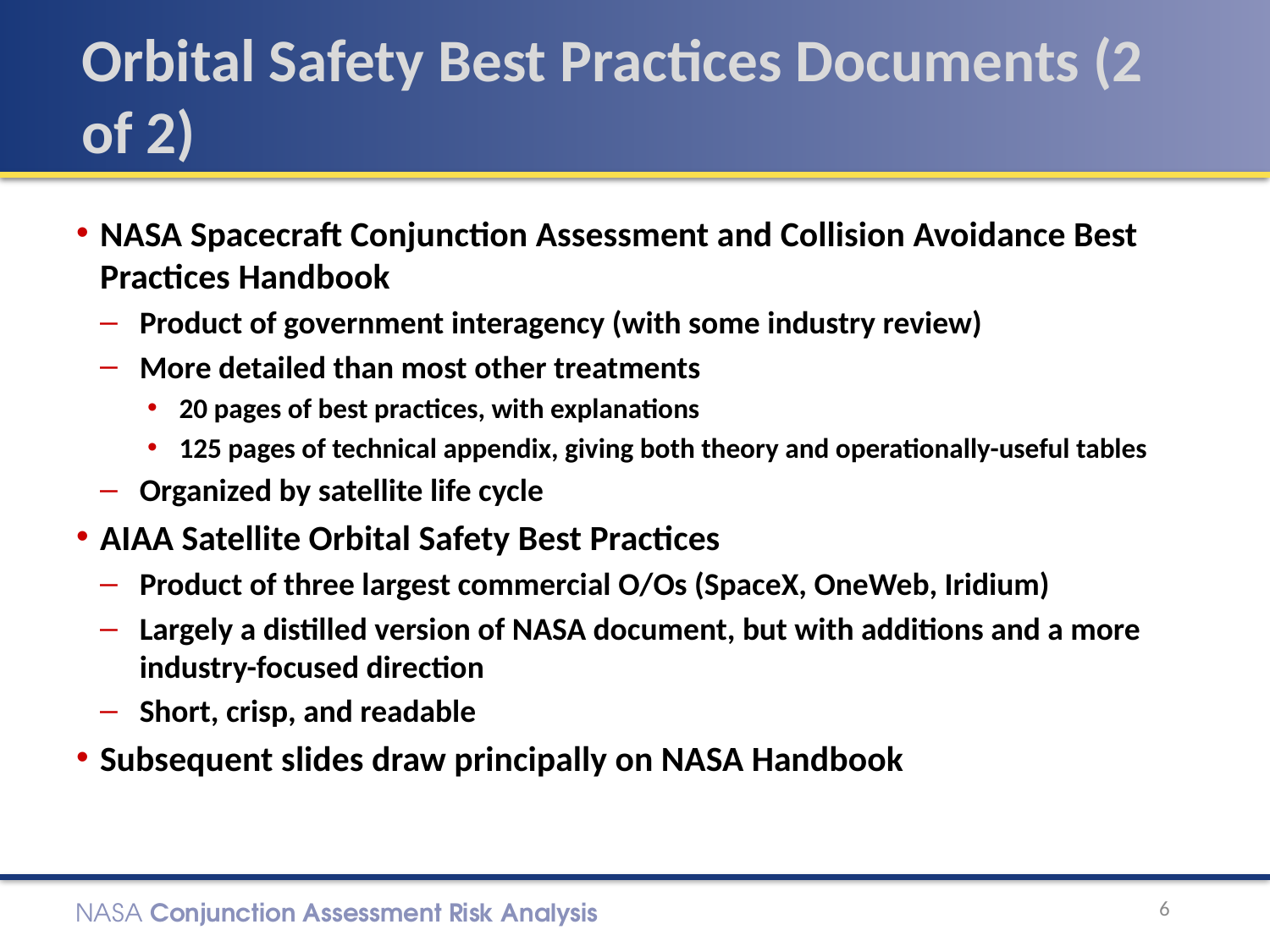

# Orbital Safety Best Practices Documents (2 of 2)
NASA Spacecraft Conjunction Assessment and Collision Avoidance Best Practices Handbook
Product of government interagency (with some industry review)
More detailed than most other treatments
20 pages of best practices, with explanations
125 pages of technical appendix, giving both theory and operationally-useful tables
Organized by satellite life cycle
AIAA Satellite Orbital Safety Best Practices
Product of three largest commercial O/Os (SpaceX, OneWeb, Iridium)
Largely a distilled version of NASA document, but with additions and a more industry-focused direction
Short, crisp, and readable
Subsequent slides draw principally on NASA Handbook
6